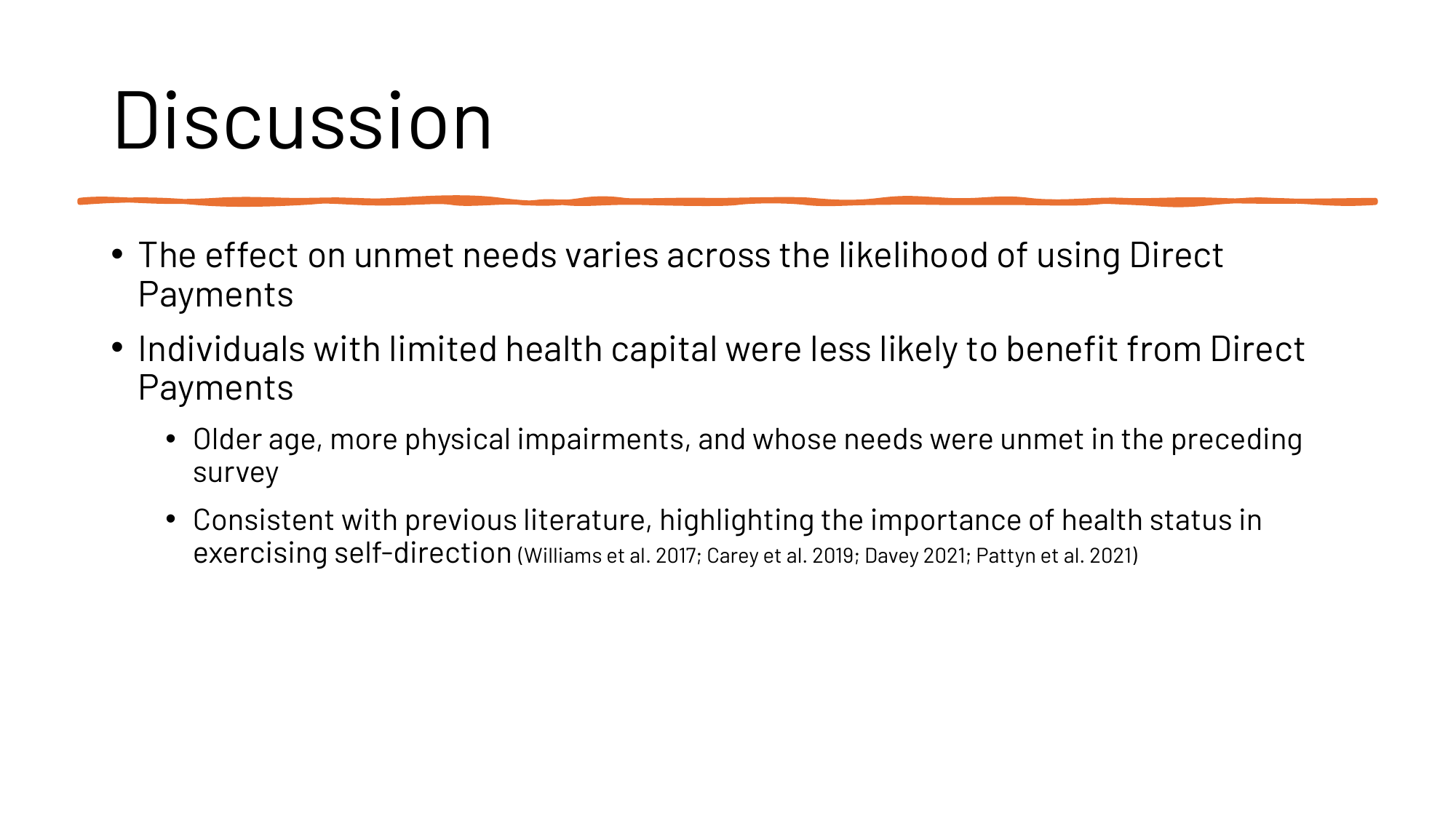

# Discussion

The effect on unmet needs varies across the likelihood of using Direct Payments
Individuals with limited health capital were less likely to benefit from Direct Payments
Older age, more physical impairments, and whose needs were unmet in the preceding survey
Consistent with previous literature, highlighting the importance of health status in exercising self-direction (Williams et al. 2017; Carey et al. 2019; Davey 2021; Pattyn et al. 2021)